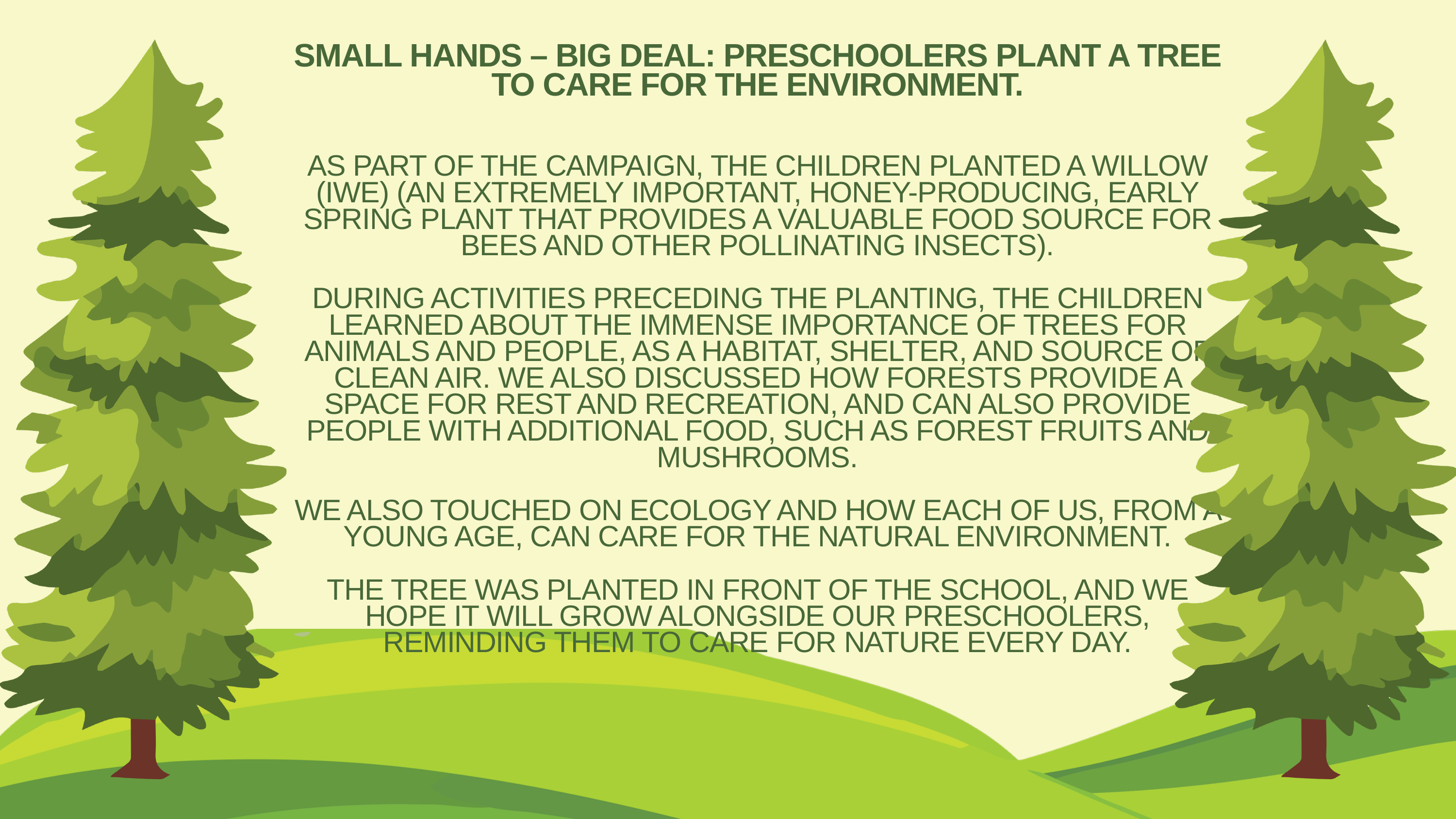

SMALL HANDS – BIG DEAL: PRESCHOOLERS PLANT A TREE TO CARE FOR THE ENVIRONMENT.

AS PART OF THE CAMPAIGN, THE CHILDREN PLANTED A WILLOW (IWE) (AN EXTREMELY IMPORTANT, HONEY-PRODUCING, EARLY SPRING PLANT THAT PROVIDES A VALUABLE FOOD SOURCE FOR BEES AND OTHER POLLINATING INSECTS).

DURING ACTIVITIES PRECEDING THE PLANTING, THE CHILDREN LEARNED ABOUT THE IMMENSE IMPORTANCE OF TREES FOR ANIMALS AND PEOPLE, AS A HABITAT, SHELTER, AND SOURCE OF CLEAN AIR. WE ALSO DISCUSSED HOW FORESTS PROVIDE A SPACE FOR REST AND RECREATION, AND CAN ALSO PROVIDE PEOPLE WITH ADDITIONAL FOOD, SUCH AS FOREST FRUITS AND MUSHROOMS.

WE ALSO TOUCHED ON ECOLOGY AND HOW EACH OF US, FROM A YOUNG AGE, CAN CARE FOR THE NATURAL ENVIRONMENT.

THE TREE WAS PLANTED IN FRONT OF THE SCHOOL, AND WE HOPE IT WILL GROW ALONGSIDE OUR PRESCHOOLERS, REMINDING THEM TO CARE FOR NATURE EVERY DAY.